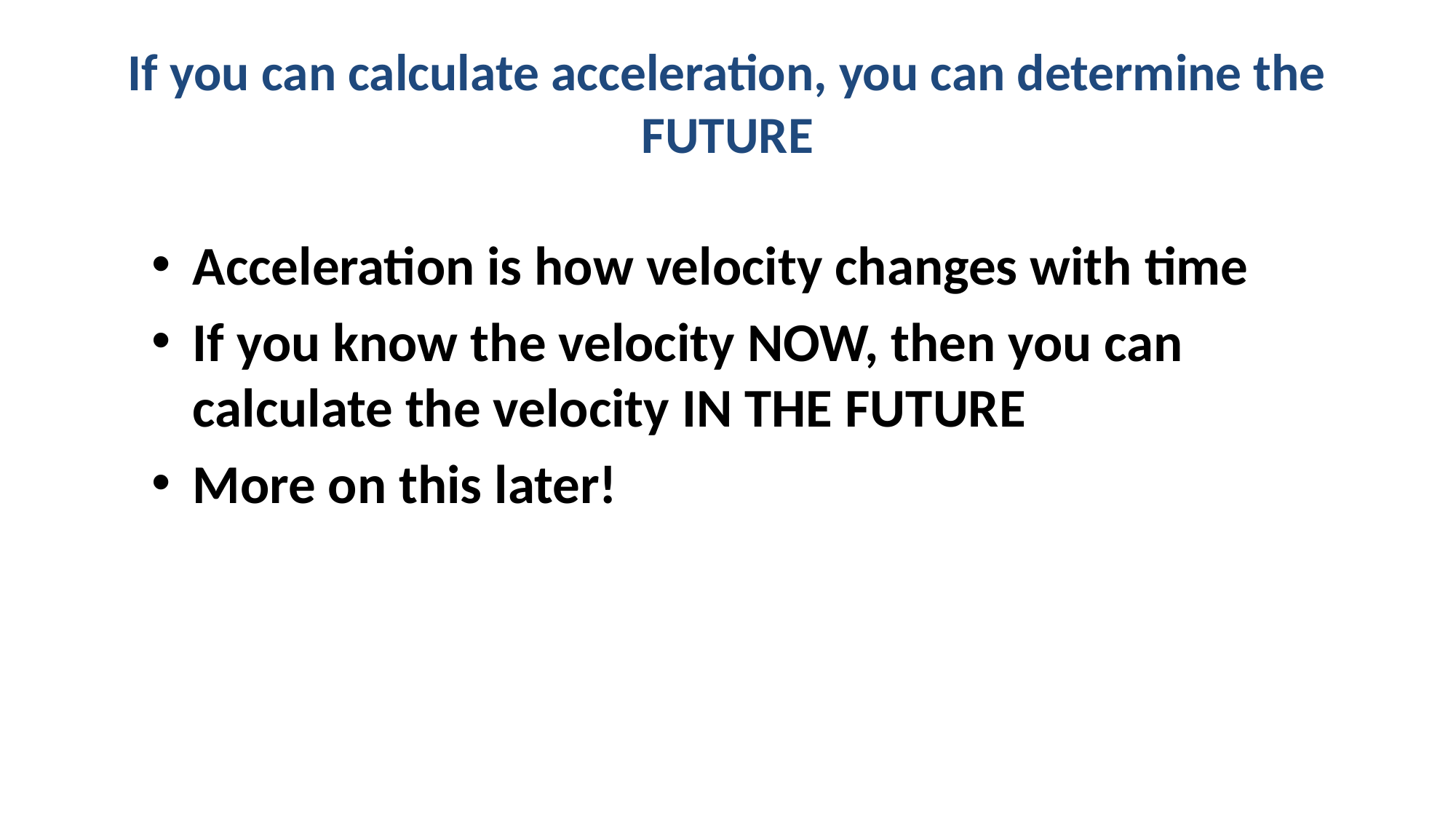

# If you can calculate acceleration, you can determine the FUTURE
Acceleration is how velocity changes with time
If you know the velocity NOW, then you can calculate the velocity IN THE FUTURE
More on this later!